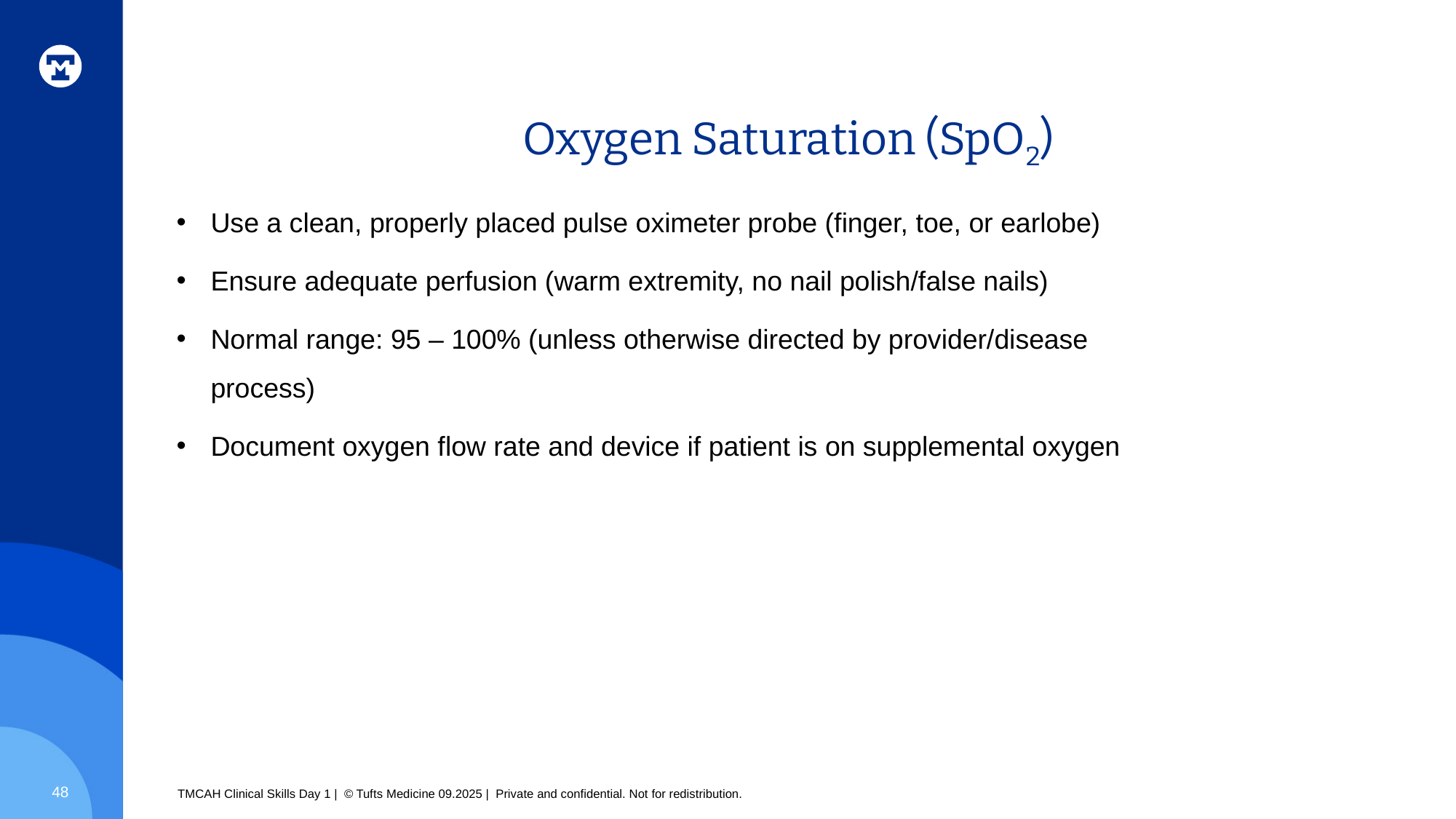

# Oxygen Saturation (SpO2)
Use a clean, properly placed pulse oximeter probe (finger, toe, or earlobe)
Ensure adequate perfusion (warm extremity, no nail polish/false nails)
Normal range: 95 – 100% (unless otherwise directed by provider/disease process)
Document oxygen flow rate and device if patient is on supplemental oxygen
48
TMCAH Clinical Skills Day 1 |  © Tufts Medicine 09.2025 |  Private and confidential. Not for redistribution.